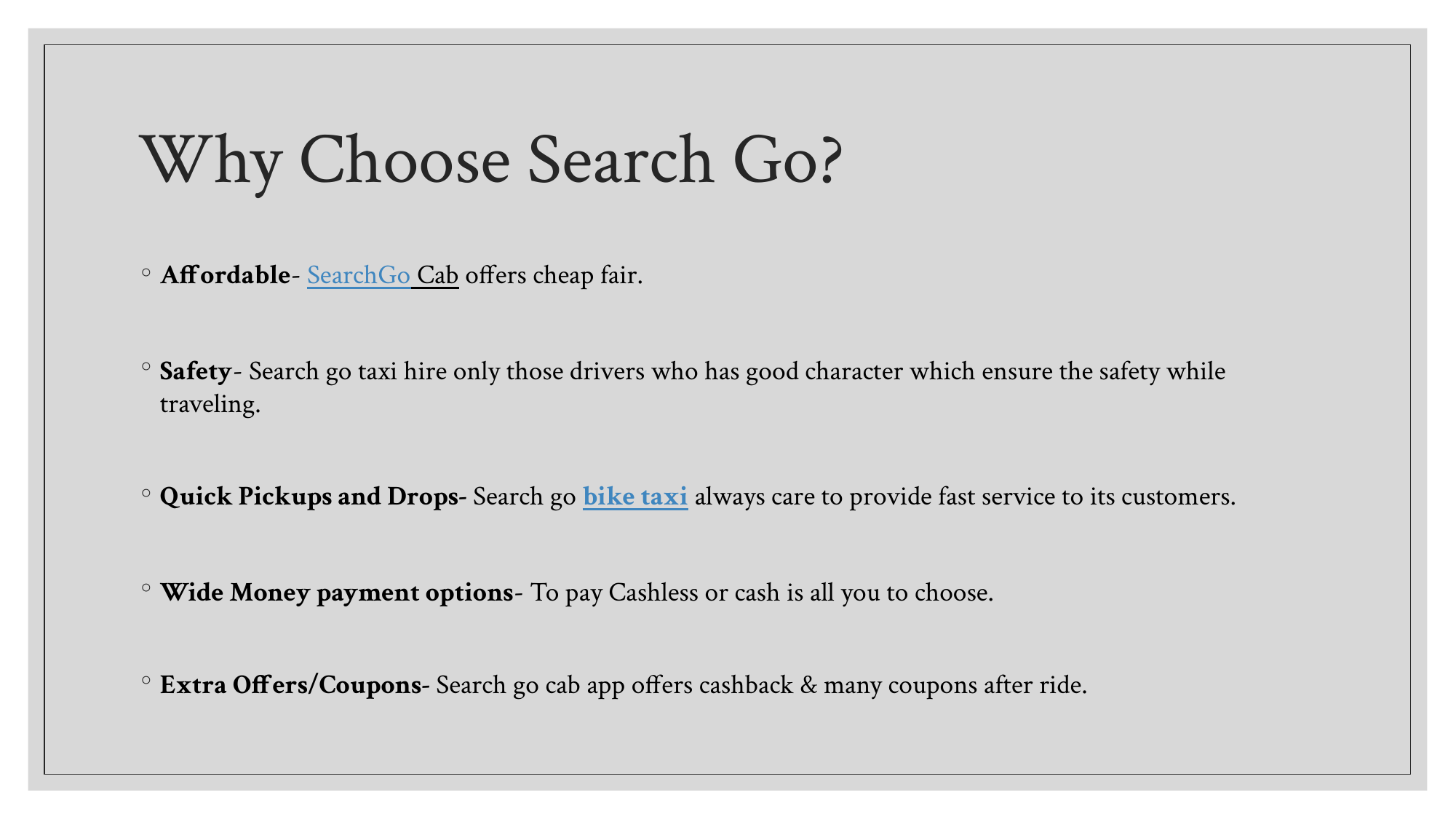

# Why Choose Search Go?
Affordable- SearchGo Cab offers cheap fair.

Safety- Search go taxi hire only those drivers who has good character which ensure the safety while traveling.

Quick Pickups and Drops- Search go bike taxi always care to provide fast service to its customers.

Wide Money payment options- To pay Cashless or cash is all you to choose.

Extra Offers/Coupons- Search go cab app offers cashback & many coupons after ride.